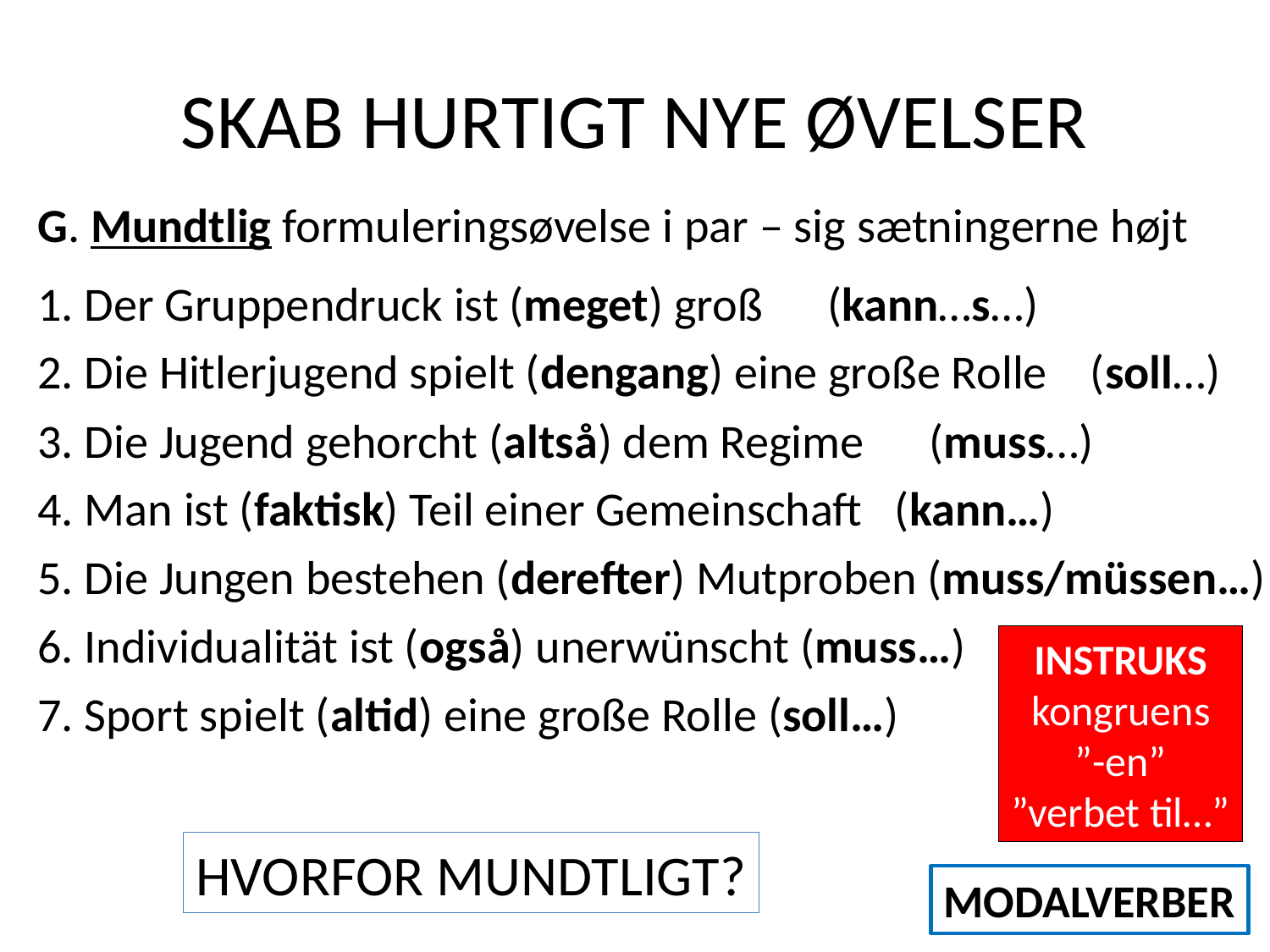

# SKAB HURTIGT NYE ØVELSER
G. Mundtlig formuleringsøvelse i par – sig sætningerne højt
1. Der Gruppendruck ist (meget) groß      (kann…s…)
2. Die Hitlerjugend spielt (dengang) eine große Rolle    (soll…)
3. Die Jugend gehorcht (altså) dem Regime      (muss…)
4. Man ist (faktisk) Teil einer Gemeinschaft   (kann…)
5. Die Jungen bestehen (derefter) Mutproben (muss/müssen…)
6. Individualität ist (også) unerwünscht (muss…)
7. Sport spielt (altid) eine große Rolle (soll…)
INSTRUKS
kongruens
”-en”
”verbet til…”
HVORFOR MUNDTLIGT?
MODALVERBER